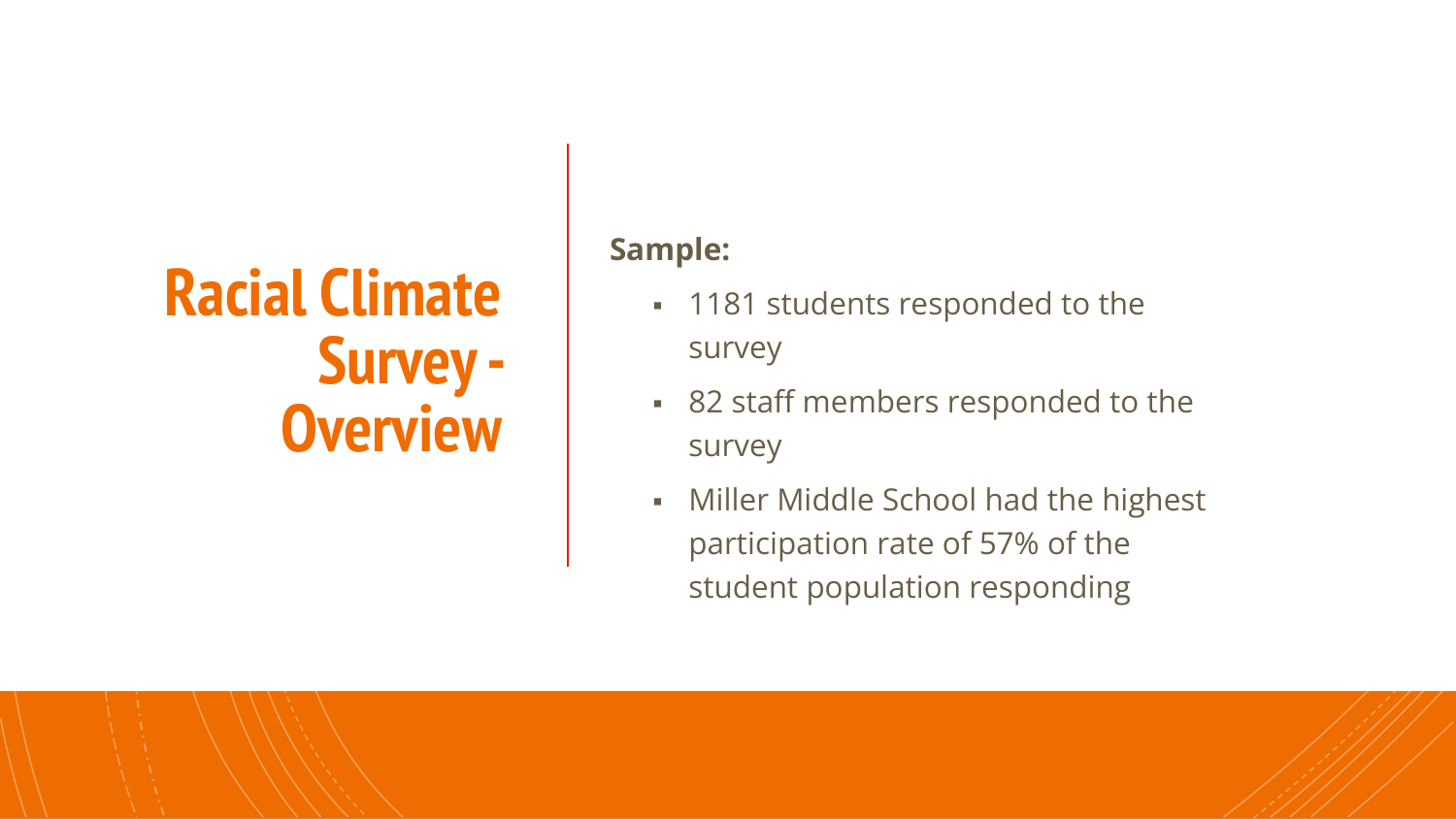

# Racial Climate Survey - Overview

Sample:
1181 students responded to the survey
82 staff members responded to the survey
Miller Middle School had the highest participation rate of 57% of the student population responding